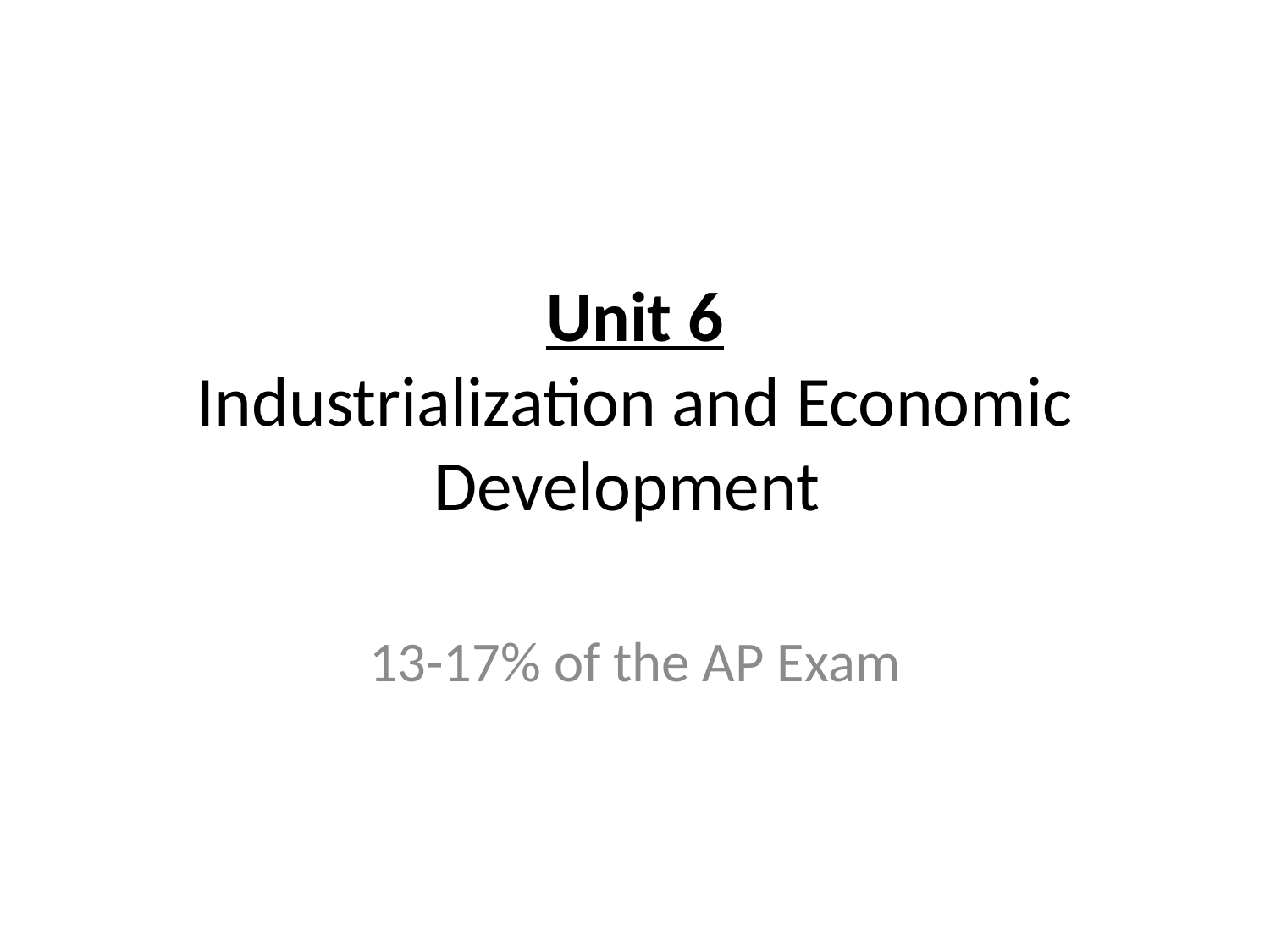

# Unit 6 Industrialization and Economic Development

13-17% of the AP Exam